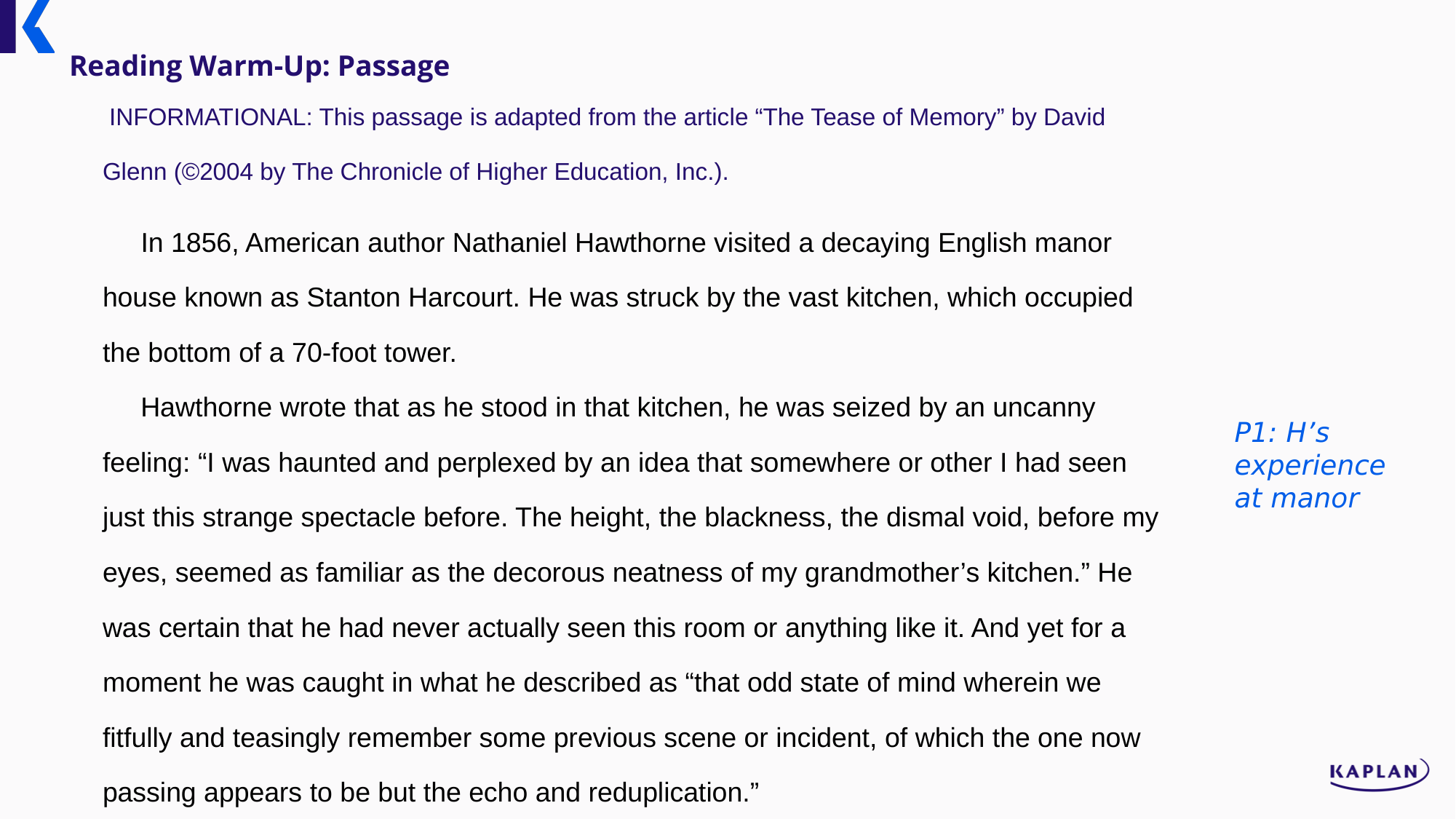

Reading Warm-Up: Passage
 INFORMATIONAL: This passage is adapted from the article “The Tease of Memory” by David Glenn (©2004 by The Chronicle of Higher Education, Inc.).
     In 1856, American author Nathaniel Hawthorne visited a decaying English manor house known as Stanton Harcourt. He was struck by the vast kitchen, which occupied the bottom of a 70-foot tower.
     Hawthorne wrote that as he stood in that kitchen, he was seized by an uncanny feeling: “I was haunted and perplexed by an idea that somewhere or other I had seen just this strange spectacle before. The height, the blackness, the dismal void, before my eyes, seemed as familiar as the decorous neatness of my grandmother’s kitchen.” He was certain that he had never actually seen this room or anything like it. And yet for a moment he was caught in what he described as “that odd state of mind wherein we fitfully and teasingly remember some previous scene or incident, of which the one now passing appears to be but the echo and reduplication.”

P1: H’s experience at manor